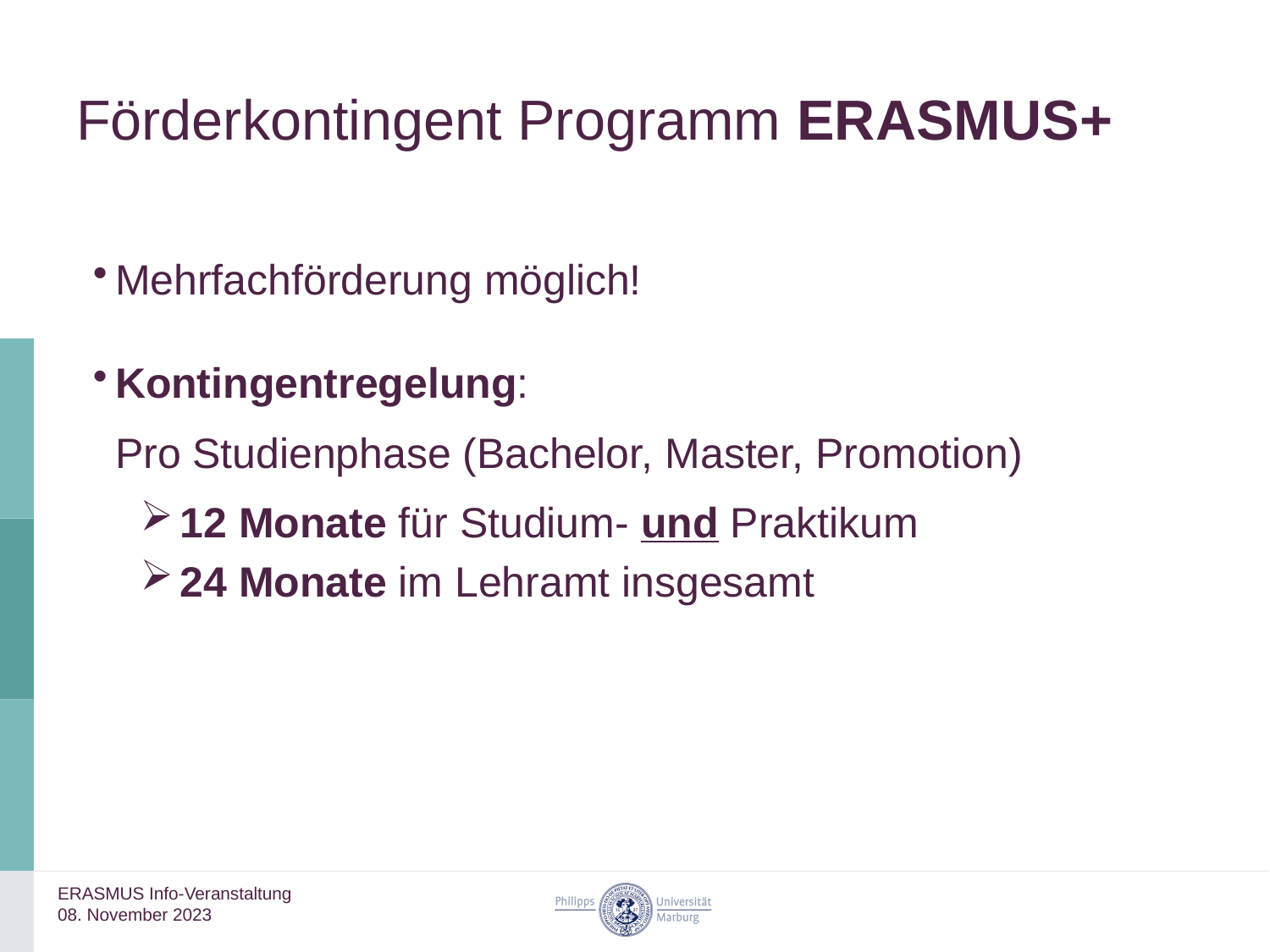

# Förderkontingent Programm ERASMUS+
Mehrfachförderung möglich!

Kontingentregelung:
	Pro Studienphase (Bachelor, Master, Promotion)
12 Monate für Studium- und Praktikum
24 Monate im Lehramt insgesamt

ERASMUS Info-Veranstaltung
08. November 2023